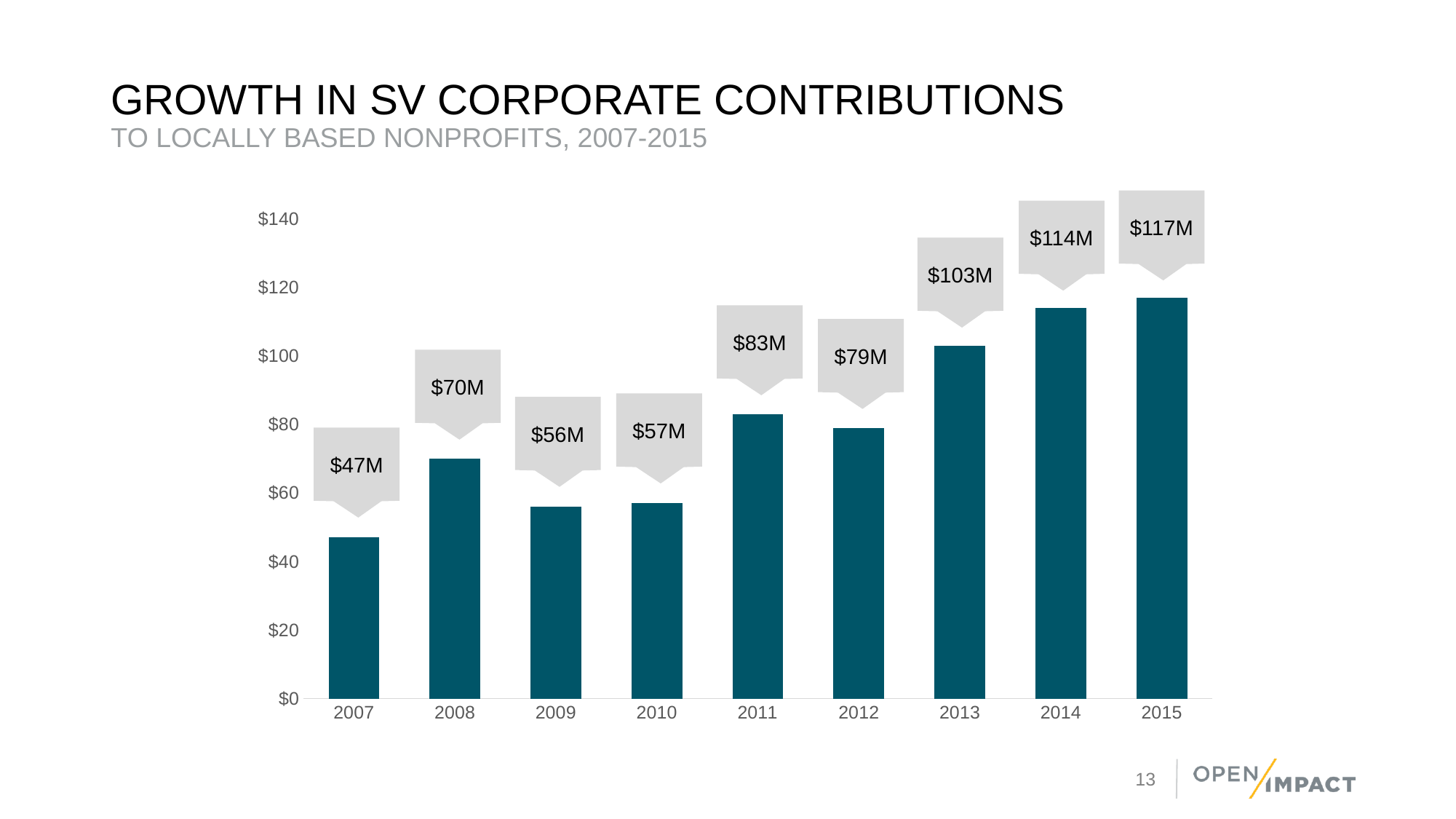

# Growth in SV Corporate Contributions to locally based nonprofits, 2007-2015
$117M

### Chart

| Category | Series 1 |
|---|---|
| 2007 | 47.0 |
| 2008 | 70.0 |
| 2009 | 56.0 |
| 2010 | 57.0 |
| 2011 | 83.0 |
| 2012 | 79.0 |
| 2013 | 103.0 |
| 2014 | 114.0 |
| 2015 | 117.0 |
$114M
$103M
$83M
$79M
$70M
$57M
$56M
$47M
13